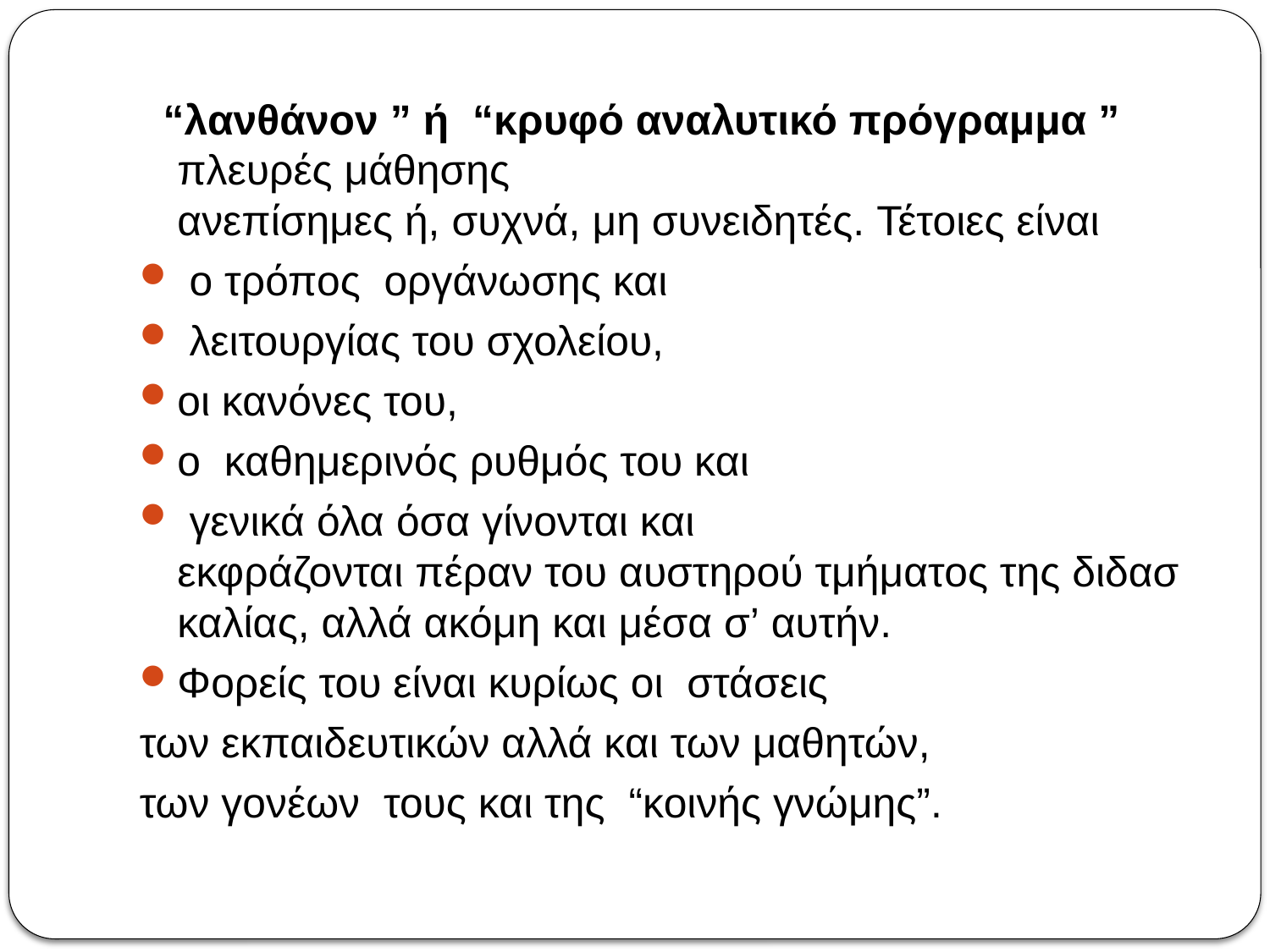

“λανθάνον ” ή  “κρυφό αναλυτικό πρόγραμμα ” πλευρές μάθησης  ανεπίσημες ή, συχνά, μη συνειδητές. Τέτοιες είναι
 ο τρόπος  οργάνωσης και
 λειτουργίας του σχολείου,
οι κανόνες του,
ο  καθημερινός ρυθμός του και
 γενικά όλα όσα γίνονται και  εκφράζονται πέραν του αυστηρού τμήματος της διδασκαλίας, αλλά ακόμη και μέσα σ’ αυτήν.
Φορείς του είναι κυρίως οι  στάσεις
των εκπαιδευτικών αλλά και των μαθητών,
των γονέων  τους και της  “κοινής γνώμης”.